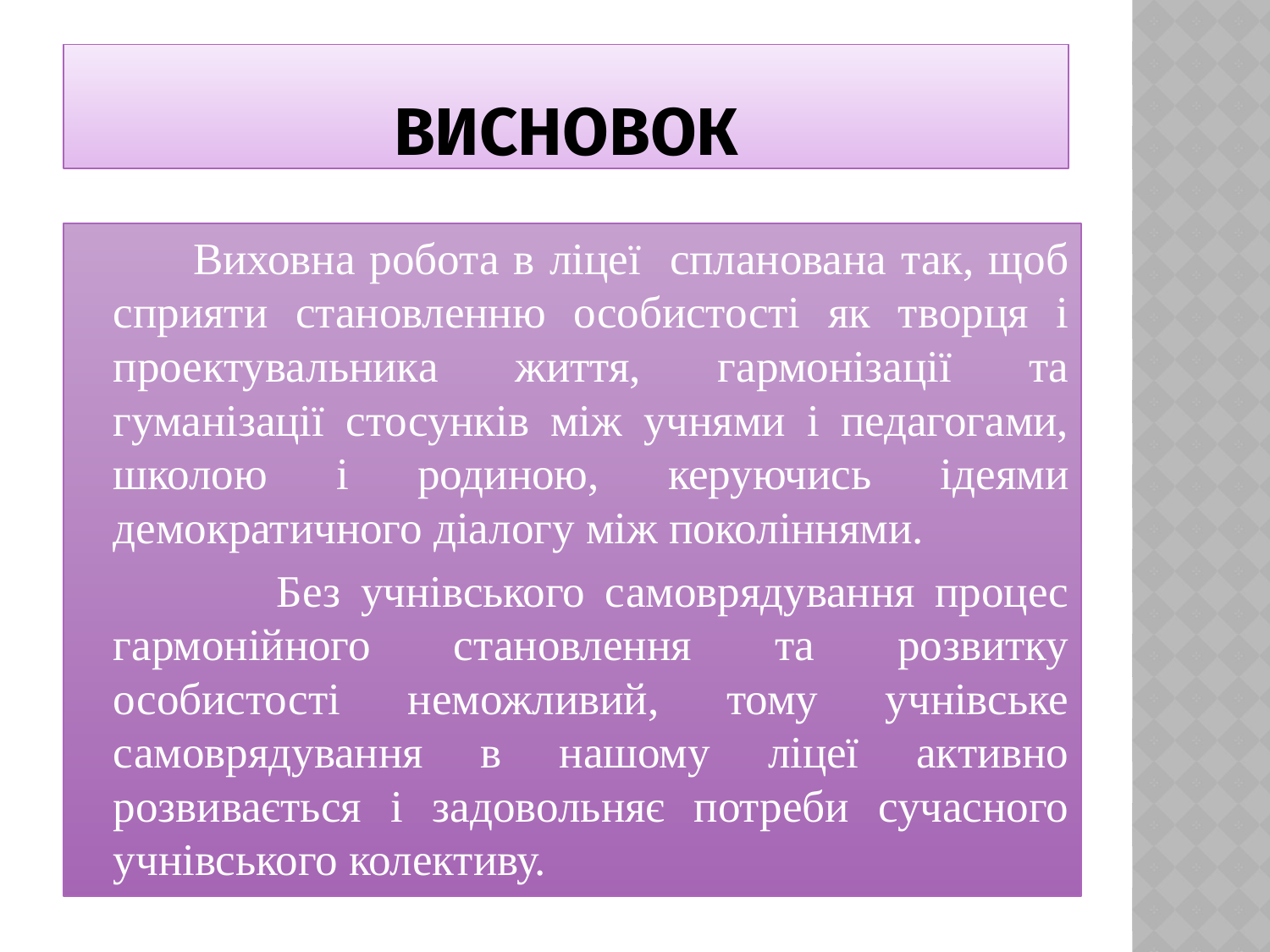

# Висновок
        Виховна робота в ліцеї  спланована так, щоб сприяти становленню особистості як творця і проектувальника життя, гармонізації та гуманізації стосунків між учнями і педагогами, школою і родиною, керуючись ідеями демократичного діалогу між поколіннями.
          Без учнівського самоврядування процес гармонійного становлення та розвитку особистості неможливий, тому учнівське самоврядування в нашому ліцеї активно розвивається і задовольняє потреби сучасного учнівського колективу.